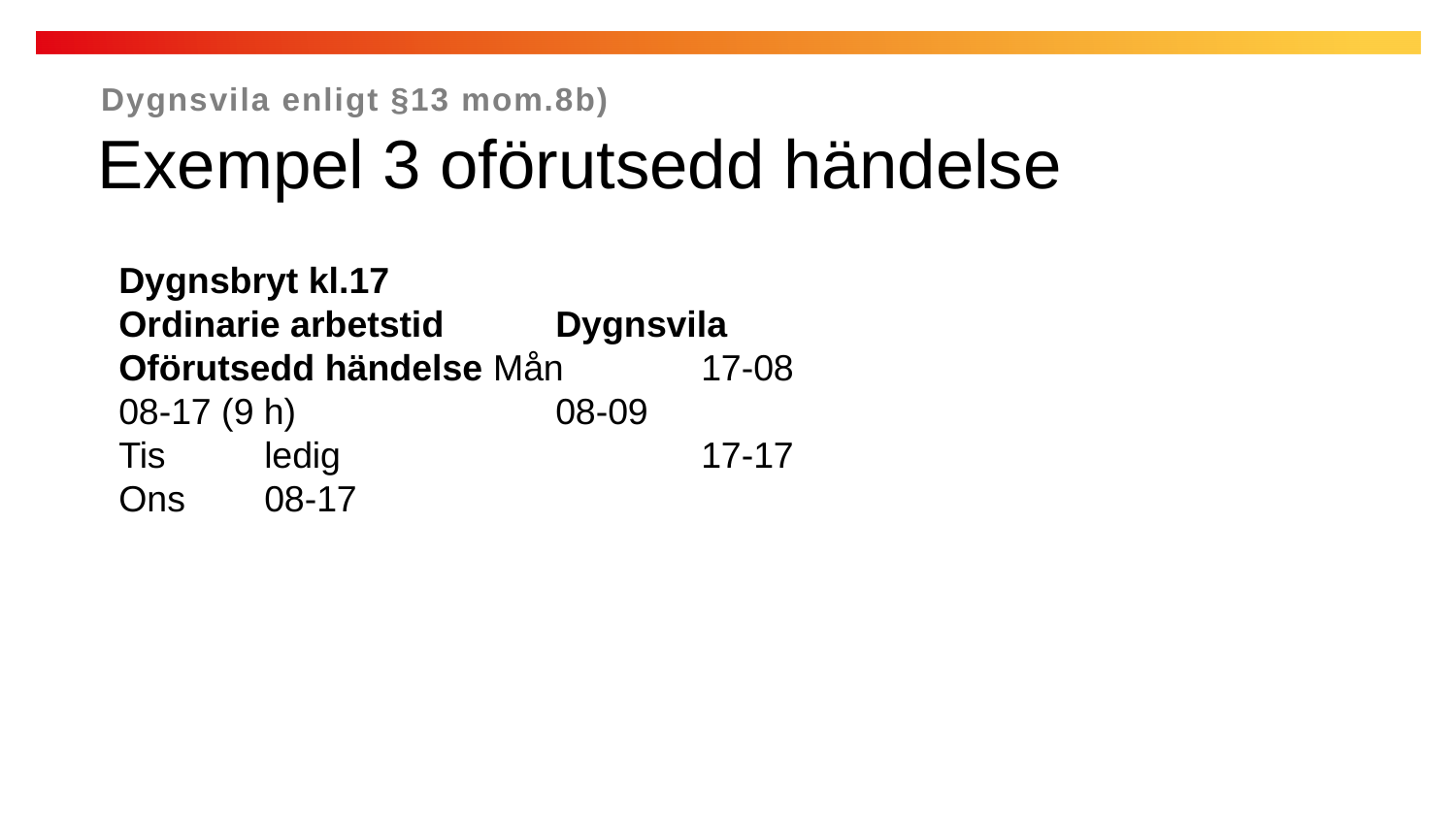

Dygnsvila enligt §13 mom.8b)
Exempel 3 oförutsedd händelse
Dygnsbryt kl.17
Ordinarie arbetstid	Dygnsvila		Oförutsedd händelse Mån	17-08			08-17 (9 h) 		08-09
Tis	ledig			17-17
Ons	08-17